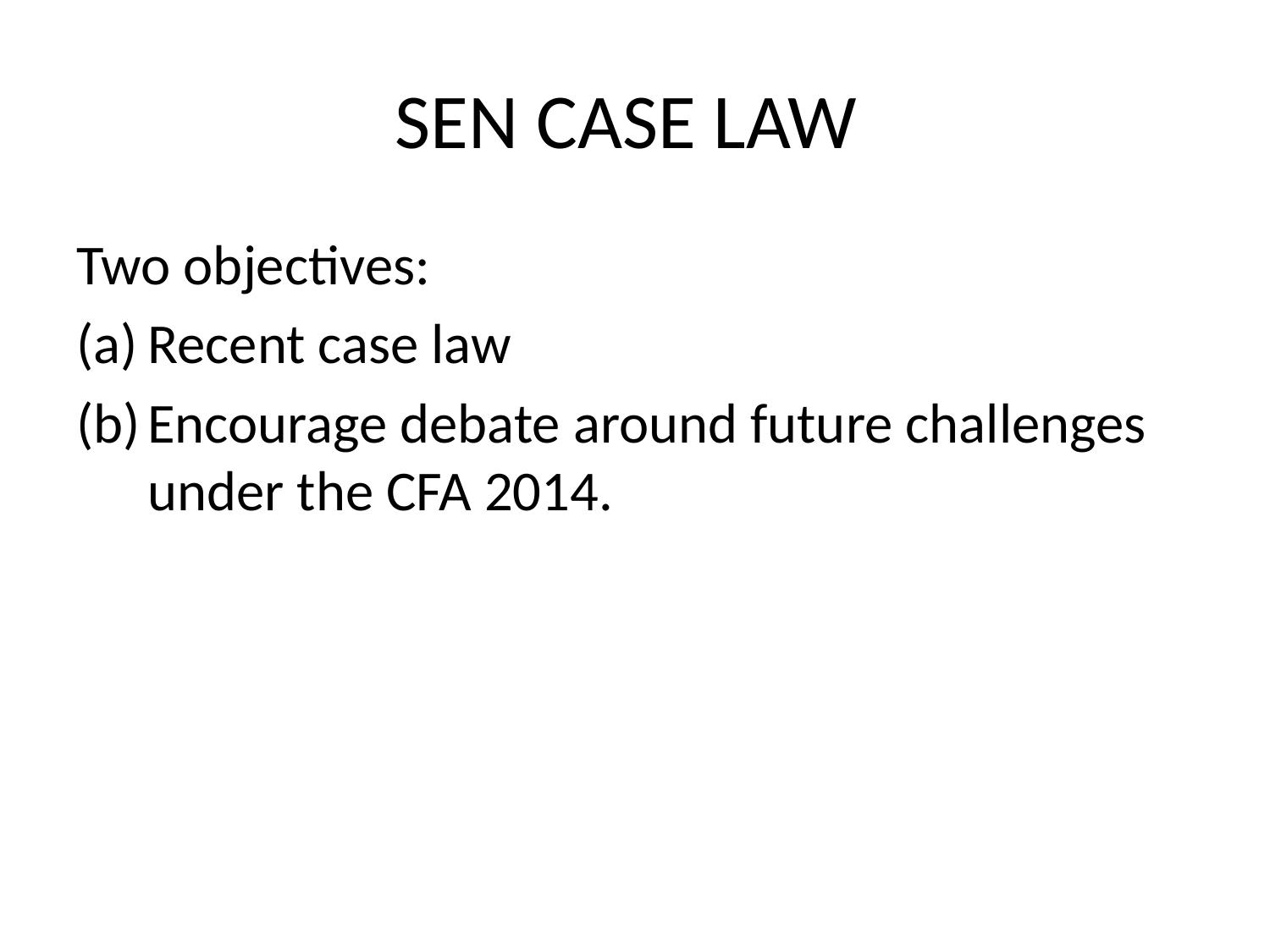

# SEN CASE LAW
Two objectives:
Recent case law
Encourage debate around future challenges under the CFA 2014.